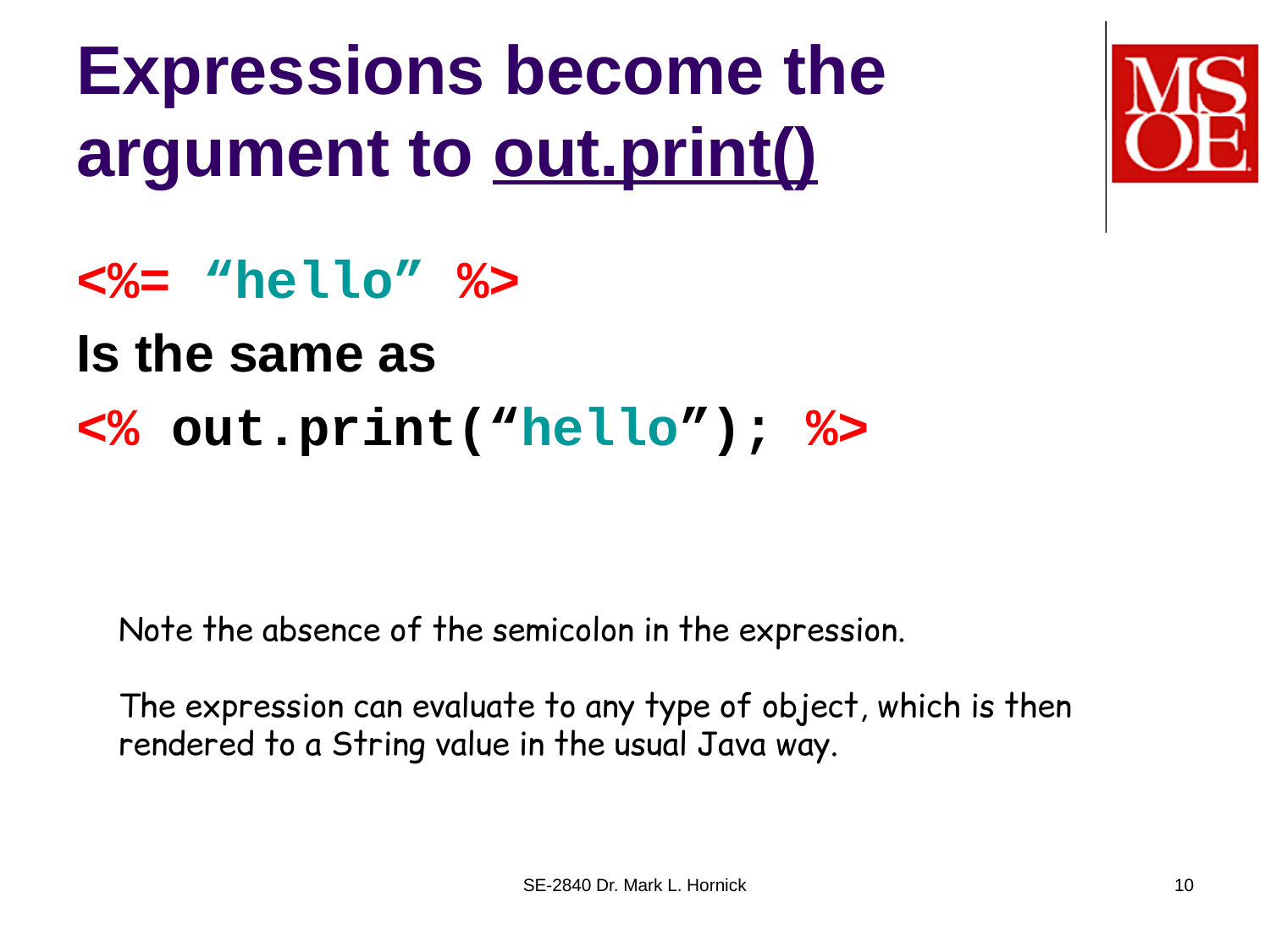

# Expressions become the argument to out.print()
<%= “hello” %>
Is the same as
<% out.print(“hello”); %>

Note the absence of the semicolon in the expression.

The expression can evaluate to any type of object, which is then rendered to a String value in the usual Java way.
SE-2840 Dr. Mark L. Hornick
10